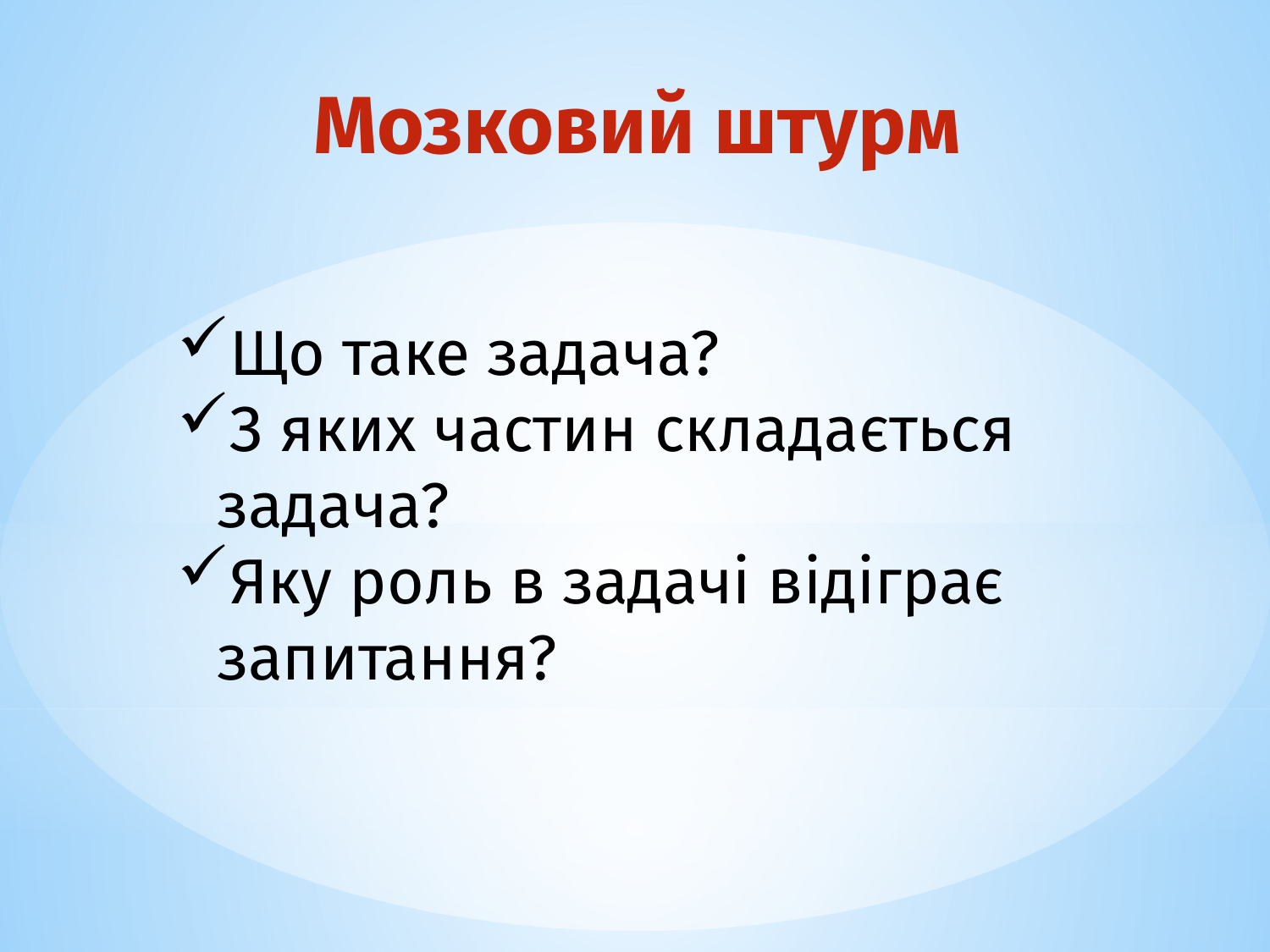

# Мозковий штурм
Що таке задача?
З яких частин складається задача?
Яку роль в задачі відіграє запитання?